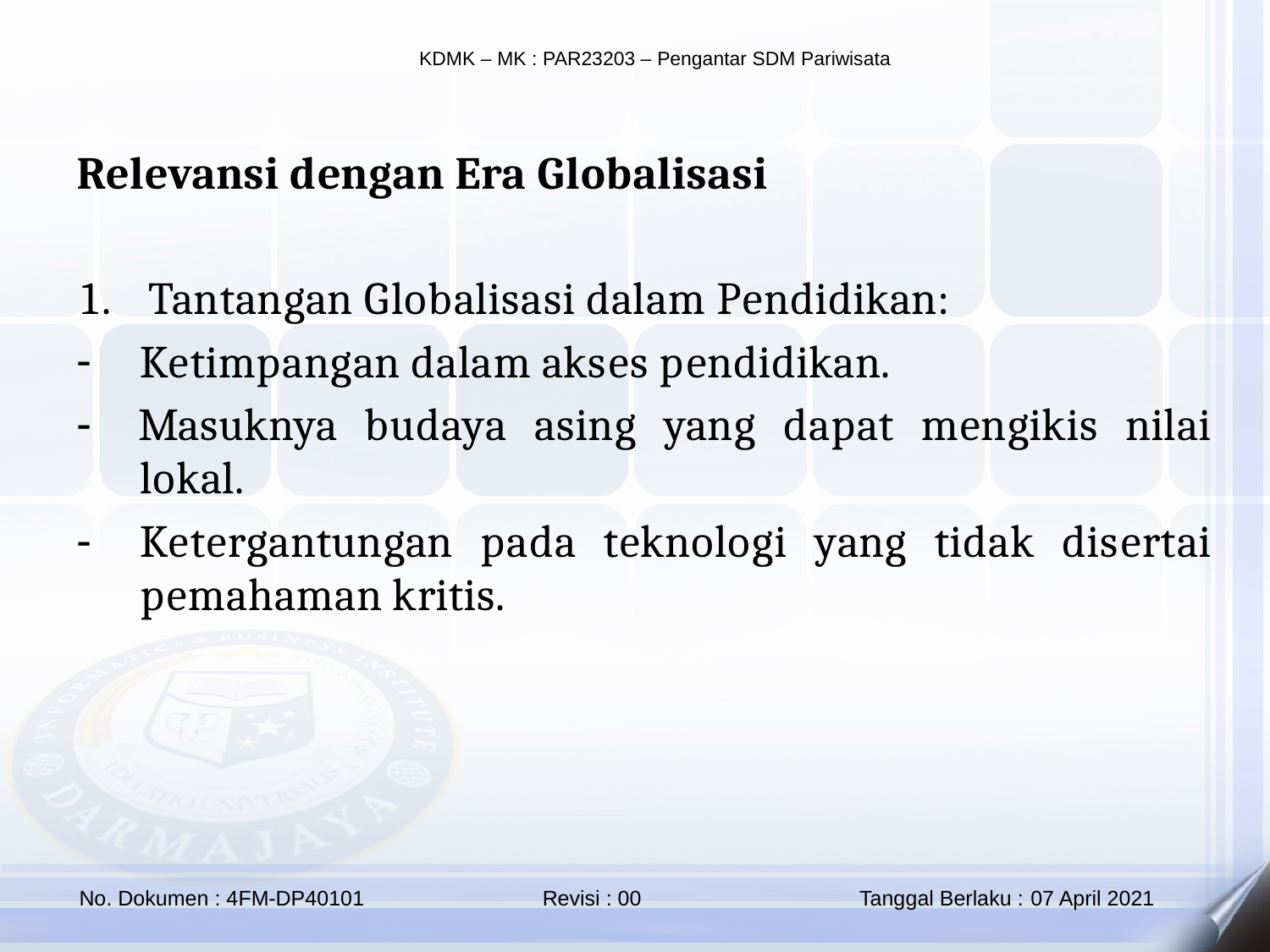

Relevansi dengan Era Globalisasi

Tantangan Globalisasi dalam Pendidikan:
Ketimpangan dalam akses pendidikan.
Masuknya budaya asing yang dapat mengikis nilai lokal.
Ketergantungan pada teknologi yang tidak disertai pemahaman kritis.